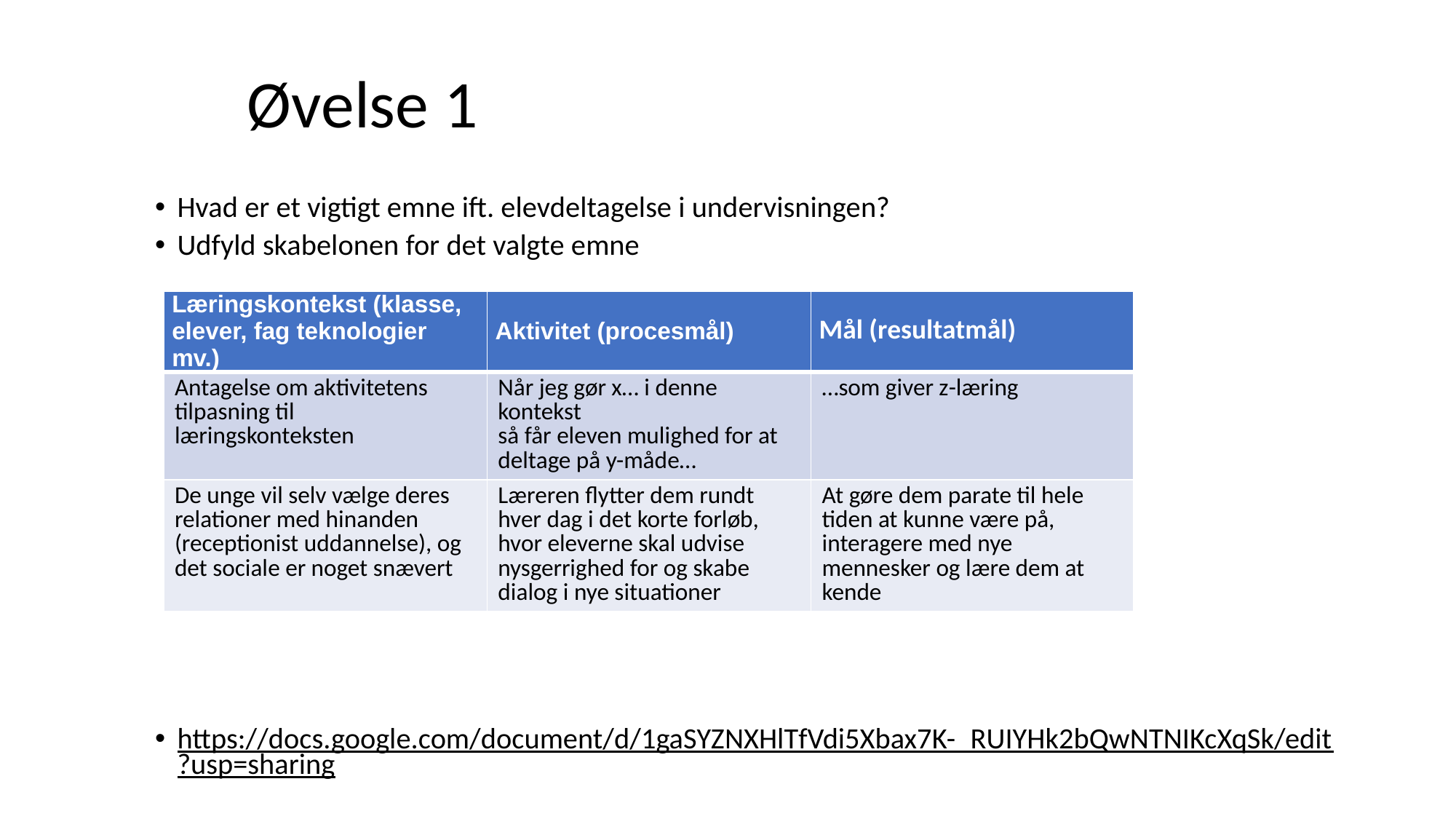

Øvelse 1
Hvad er et vigtigt emne ift. elevdeltagelse i undervisningen?
Udfyld skabelonen for det valgte emne

https://docs.google.com/document/d/1gaSYZNXHlTfVdi5Xbax7K-_RUIYHk2bQwNTNIKcXqSk/edit?usp=sharing

| Læringskontekst (klasse, elever, fag teknologier mv.) | Aktivitet (procesmål) | Mål (resultatmål) |
| --- | --- | --- |
| Antagelse om aktivitetens tilpasning til læringskonteksten | Når jeg gør x… i denne kontekst så får eleven mulighed for at deltage på y-måde… | …som giver z-læring |
| De unge vil selv vælge deres relationer med hinanden (receptionist uddannelse), og det sociale er noget snævert | Læreren flytter dem rundt hver dag i det korte forløb, hvor eleverne skal udvise nysgerrighed for og skabe dialog i nye situationer | At gøre dem parate til hele tiden at kunne være på, interagere med nye mennesker og lære dem at kende |